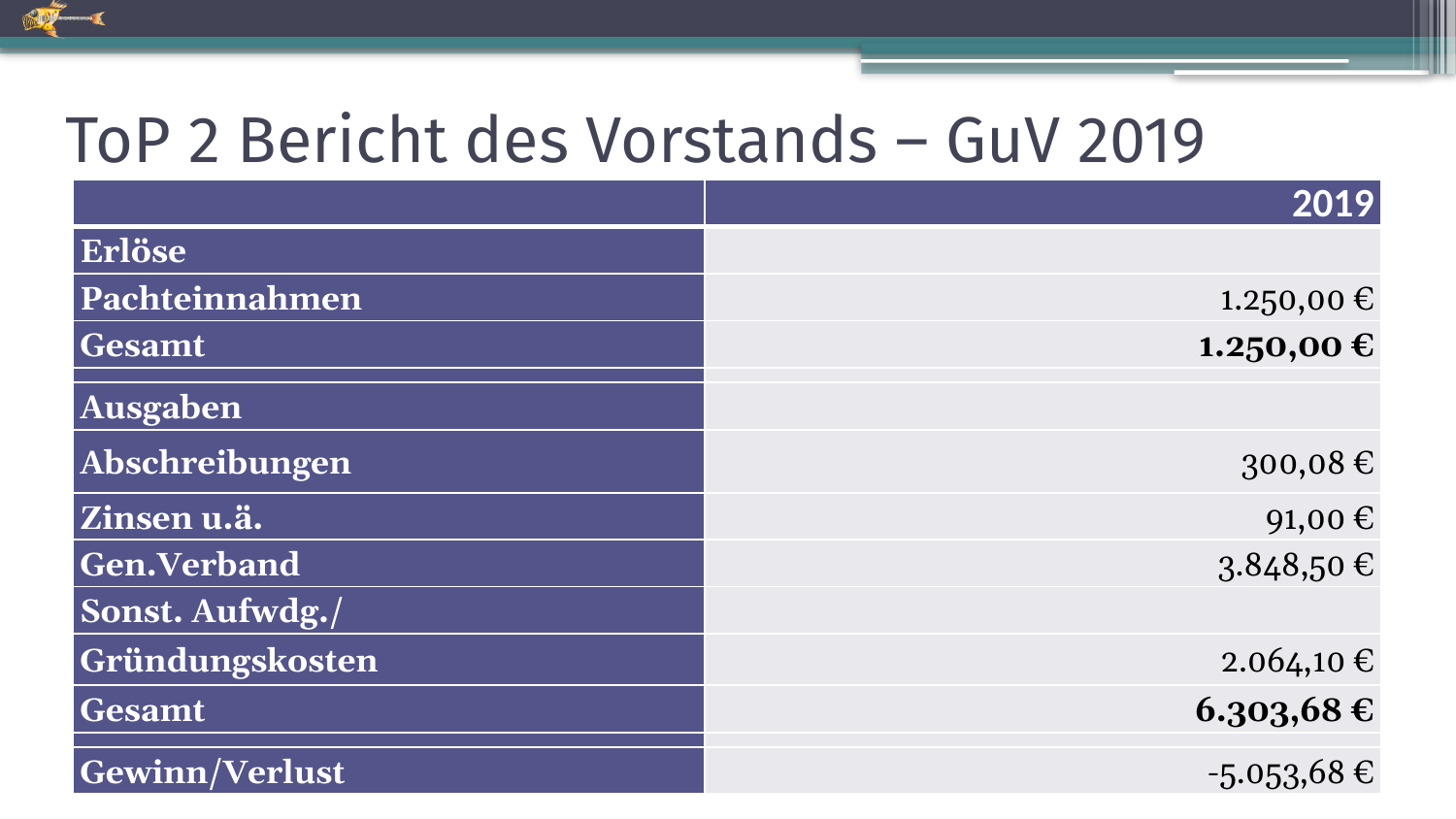

# ToP 2 Bericht des Vorstands – GuV 2019
|  | 2019 |
| --- | --- |
| Erlöse |  |
| Pachteinnahmen | 1.250,00 € |
| Gesamt | 1.250,00 € |
|  |  |
| Ausgaben |  |
| Abschreibungen | 300,08 € |
| Zinsen u.ä. | 91,00 € |
| Gen.Verband | 3.848,50 € |
| Sonst. Aufwdg./ |  |
| Gründungskosten | 2.064,10 € |
| Gesamt | 6.303,68 € |
|  |  |
| Gewinn/Verlust | -5.053,68 € |
| Gewinn/Verlust | -5.053,68 € |
| --- | --- |